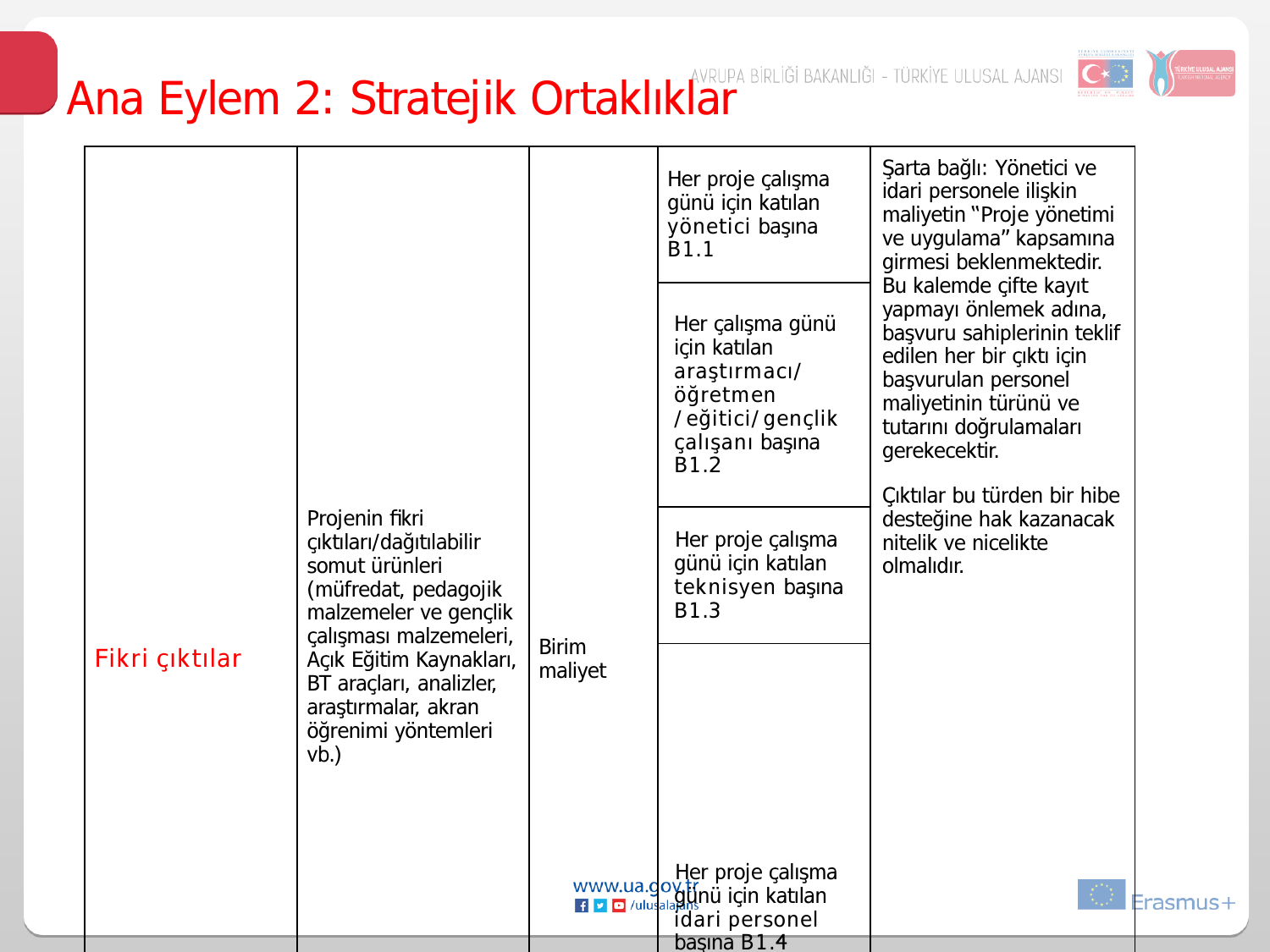

# Ana Eylem 2: Stratejik Ortaklıklar
| Fikri çıktılar | Projenin fikri çıktıları/dağıtılabilir somut ürünleri (müfredat, pedagojik malzemeler ve gençlik çalışması malzemeleri, Açık Eğitim Kaynakları, BT araçları, analizler, araştırmalar, akran öğrenimi yöntemleri vb.) | Birim maliyet | Her proje çalışma günü için katılan yönetici başına B1.1 | Şarta bağlı: Yönetici ve idari personele ilişkin maliyetin “Proje yönetimi ve uygulama” kapsamına girmesi beklenmektedir. Bu kalemde çifte kayıt yapmayı önlemek adına, başvuru sahiplerinin teklif edilen her bir çıktı için başvurulan personel maliyetinin türünü ve tutarını doğrulamaları gerekecektir. Çıktılar bu türden bir hibe desteğine hak kazanacak nitelik ve nicelikte olmalıdır. |
| --- | --- | --- | --- | --- |
|  |  |  | Her çalışma günü için katılan araştırmacı/ öğretmen /eğitici/gençlik çalışanı başına B1.2 |  |
|  |  |  | Her proje çalışma günü için katılan teknisyen başına B1.3 |  |
|  |  |  | Her proje çalışma günü için katılan idari personel başına B1.4 |  |